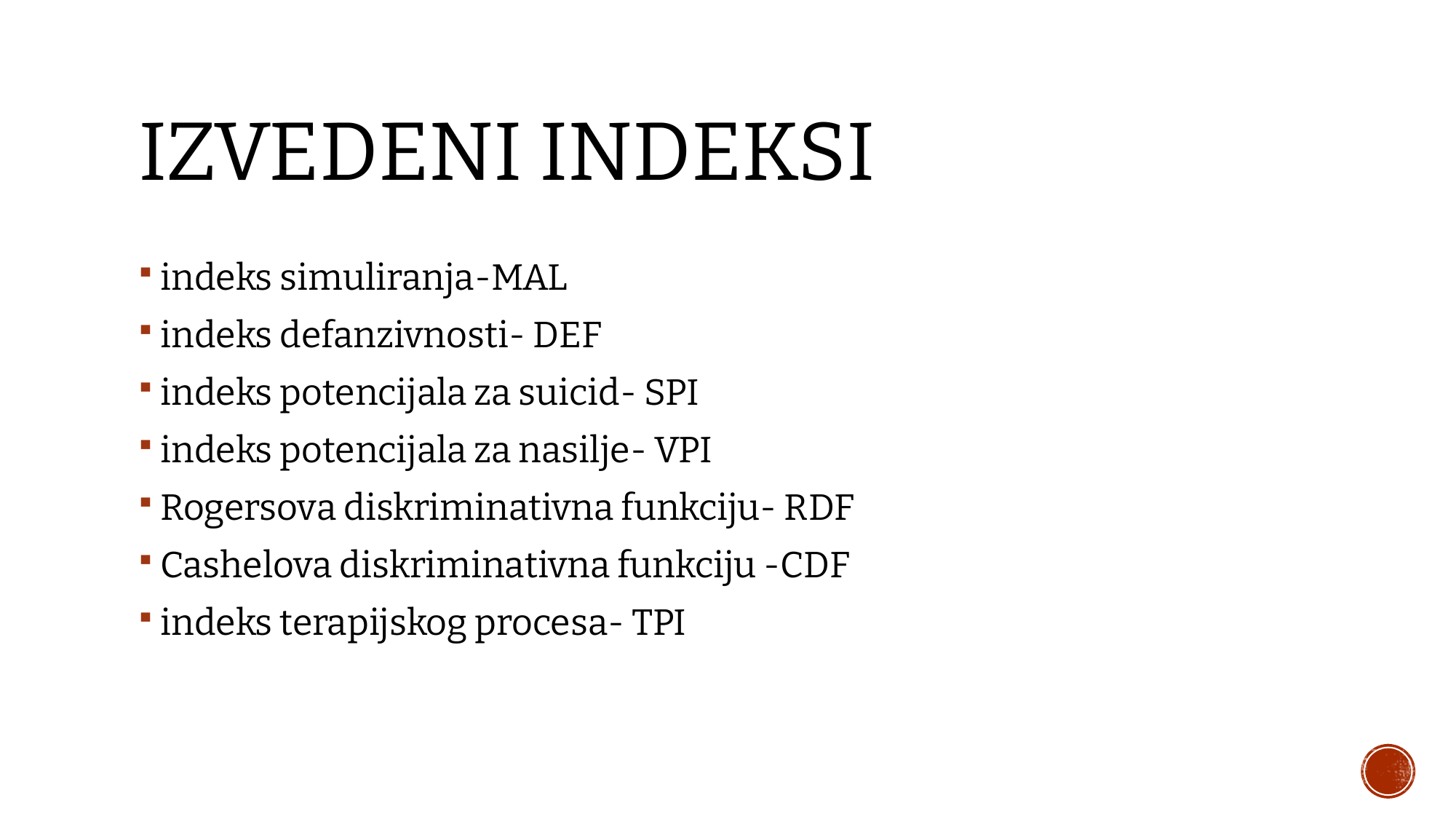

# Izvedeni indeksi
indeks simuliranja-MAL
indeks defanzivnosti- DEF
indeks potencijala za suicid- SPI
indeks potencijala za nasilje- VPI
Rogersova diskriminativna funkciju- RDF
Cashelova diskriminativna funkciju -CDF
indeks terapijskog procesa- TPI